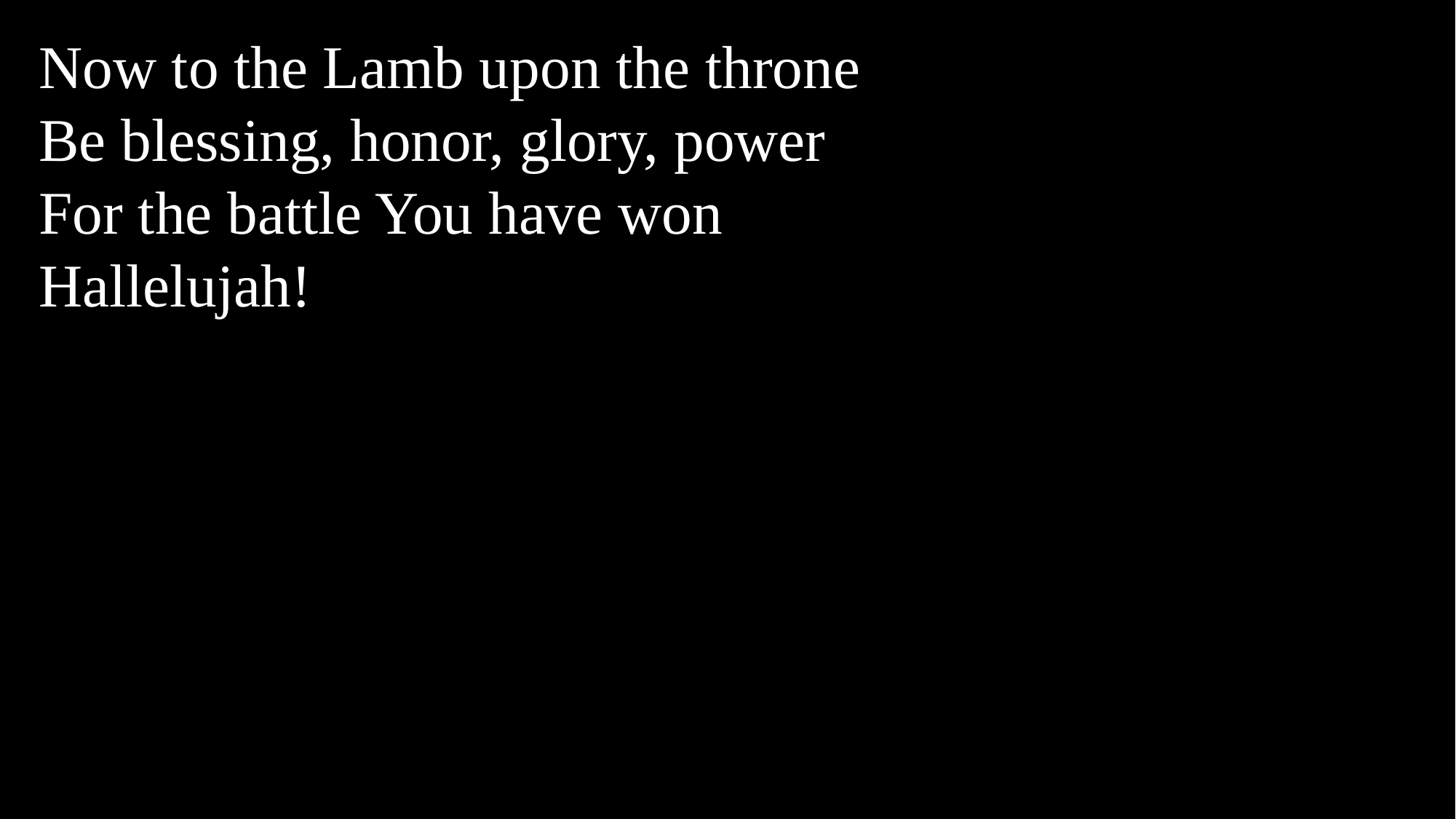

Now to the Lamb upon the throne
Be blessing, honor, glory, power
For the battle You have won
Hallelujah!